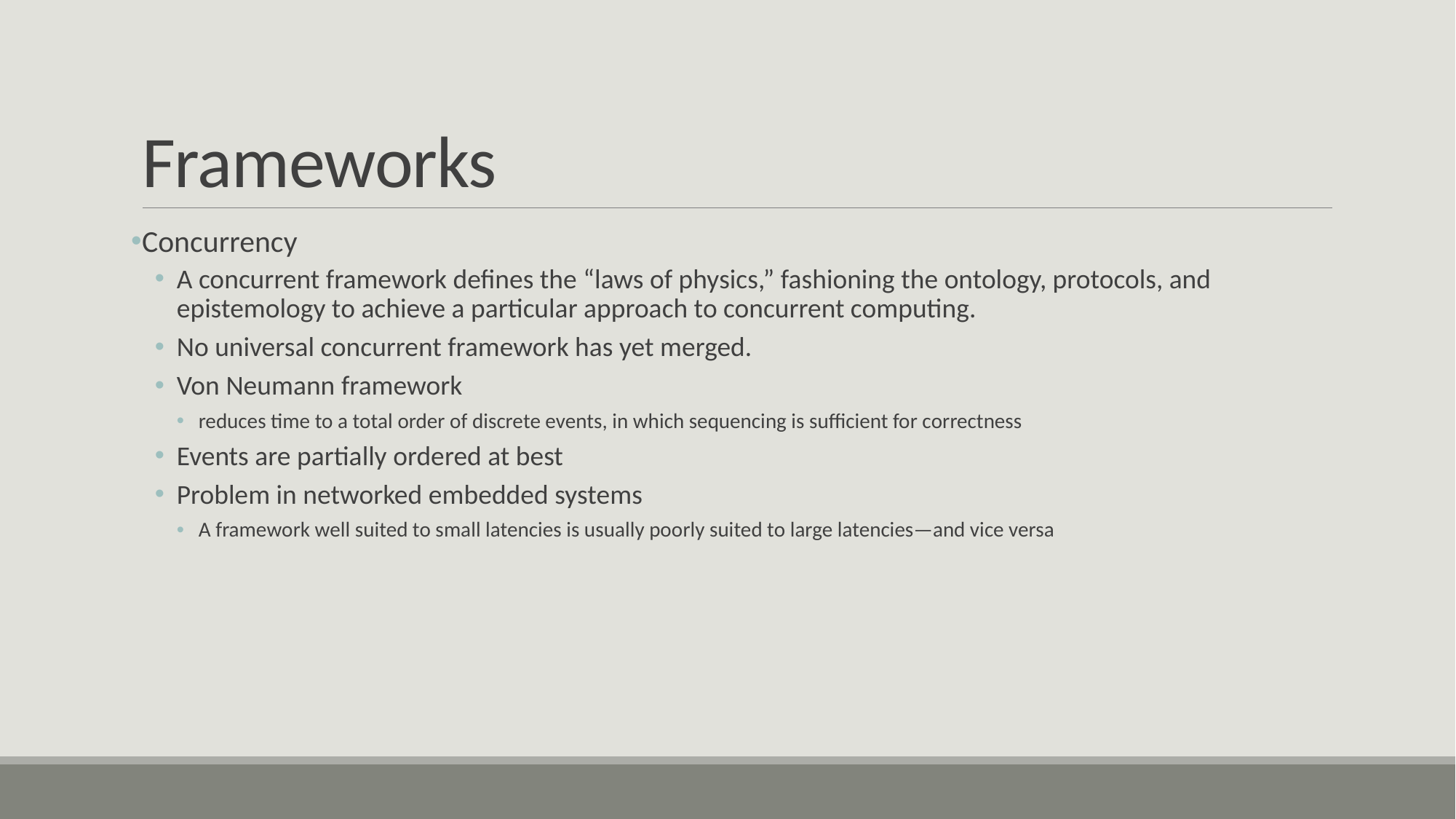

# Frameworks
Concurrency
A concurrent framework defines the “laws of physics,” fashioning the ontology, protocols, and epistemology to achieve a particular approach to concurrent computing.
No universal concurrent framework has yet merged.
Von Neumann framework
reduces time to a total order of discrete events, in which sequencing is sufficient for correctness
Events are partially ordered at best
Problem in networked embedded systems
A framework well suited to small latencies is usually poorly suited to large latencies—and vice versa